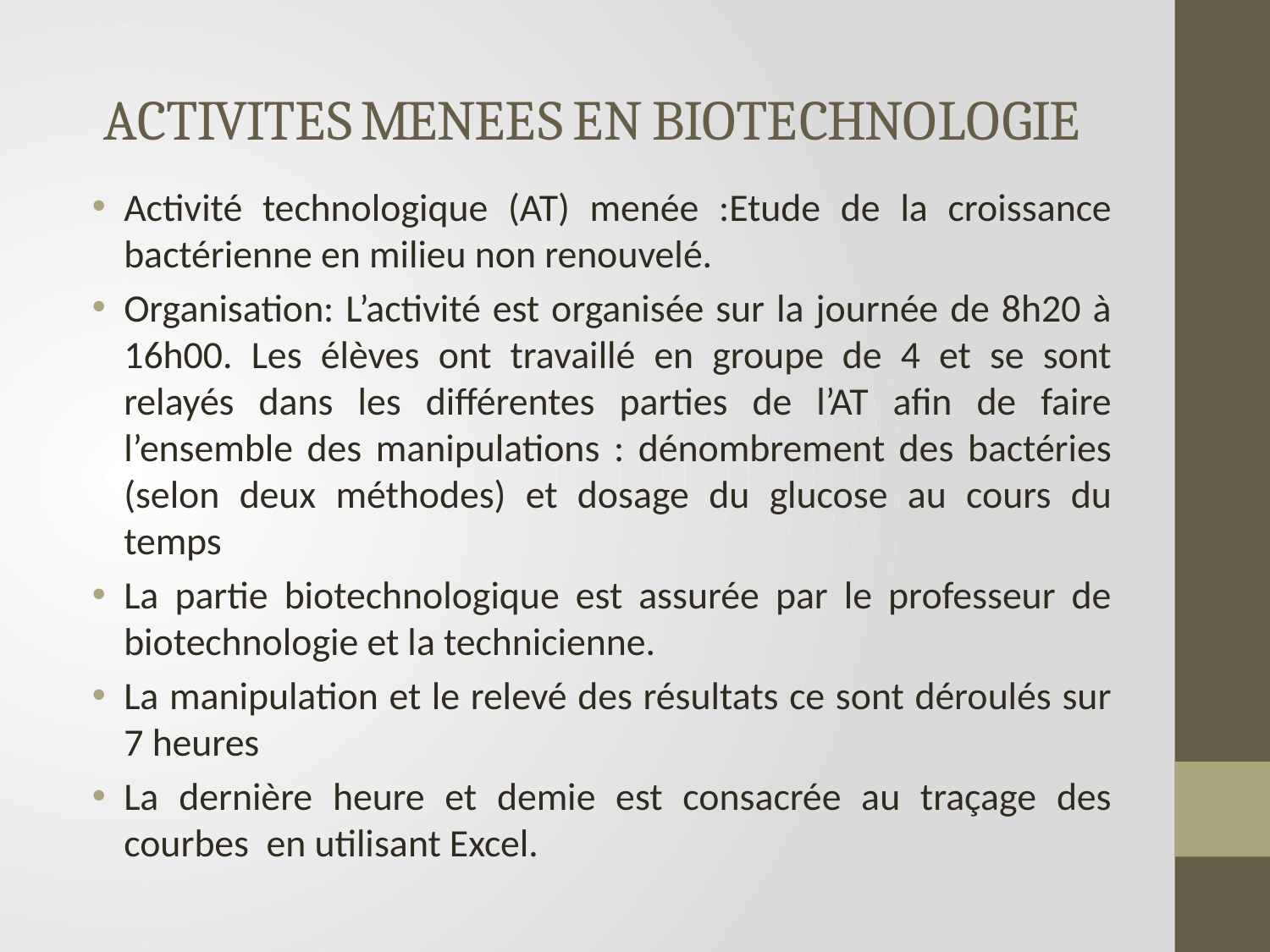

# ACTIVITES MENEES EN BIOTECHNOLOGIE
Activité technologique (AT) menée :Etude de la croissance bactérienne en milieu non renouvelé.
Organisation: L’activité est organisée sur la journée de 8h20 à 16h00. Les élèves ont travaillé en groupe de 4 et se sont relayés dans les différentes parties de l’AT afin de faire l’ensemble des manipulations : dénombrement des bactéries (selon deux méthodes) et dosage du glucose au cours du temps
La partie biotechnologique est assurée par le professeur de biotechnologie et la technicienne.
La manipulation et le relevé des résultats ce sont déroulés sur 7 heures
La dernière heure et demie est consacrée au traçage des courbes  en utilisant Excel.